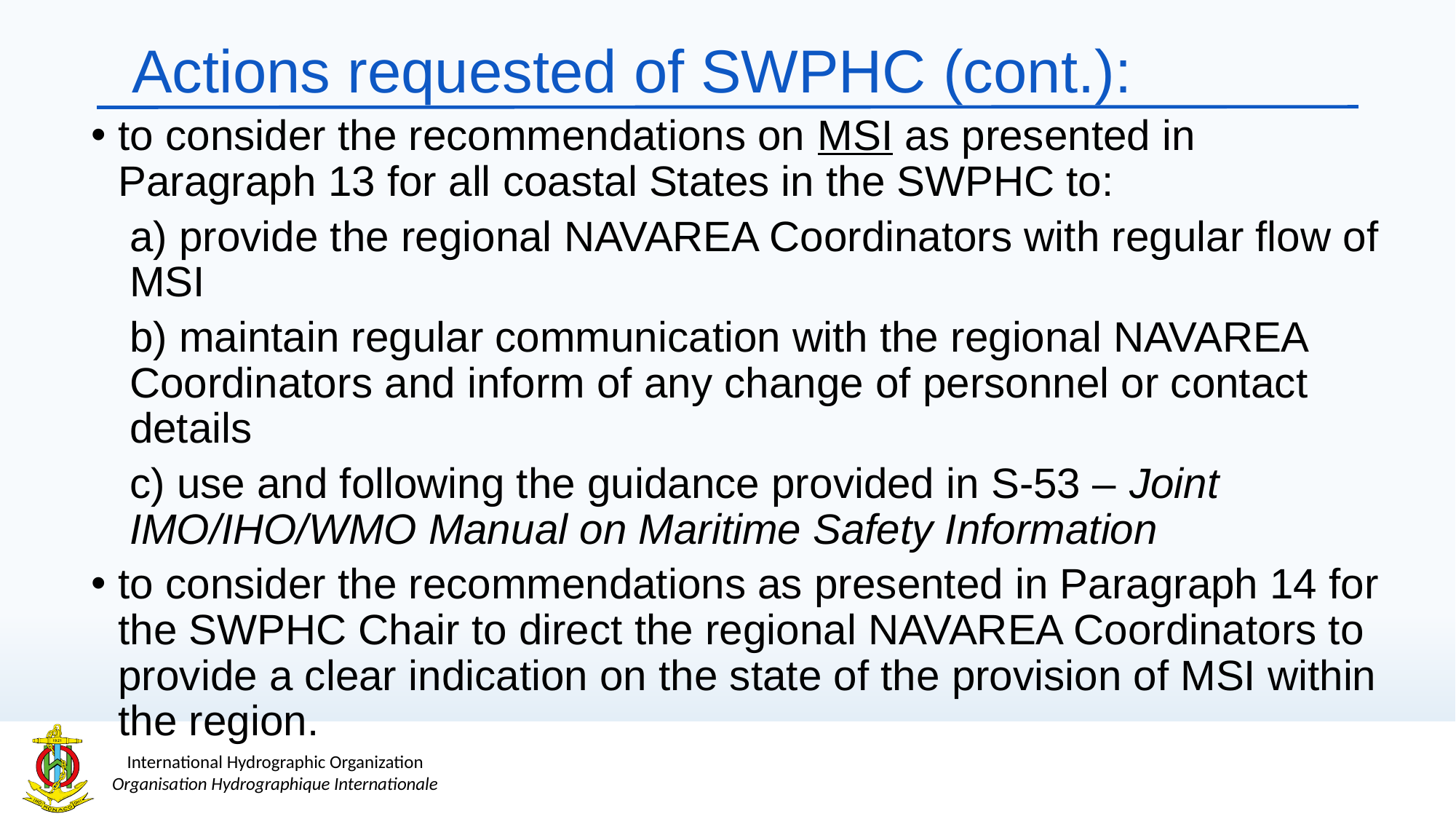

# Actions requested of SWPHC (cont.):
to consider the recommendations on MSI as presented in Paragraph 13 for all coastal States in the SWPHC to:
a) provide the regional NAVAREA Coordinators with regular flow of MSI
b) maintain regular communication with the regional NAVAREA Coordinators and inform of any change of personnel or contact details
c) use and following the guidance provided in S-53 – Joint IMO/IHO/WMO Manual on Maritime Safety Information
to consider the recommendations as presented in Paragraph 14 for the SWPHC Chair to direct the regional NAVAREA Coordinators to provide a clear indication on the state of the provision of MSI within the region.